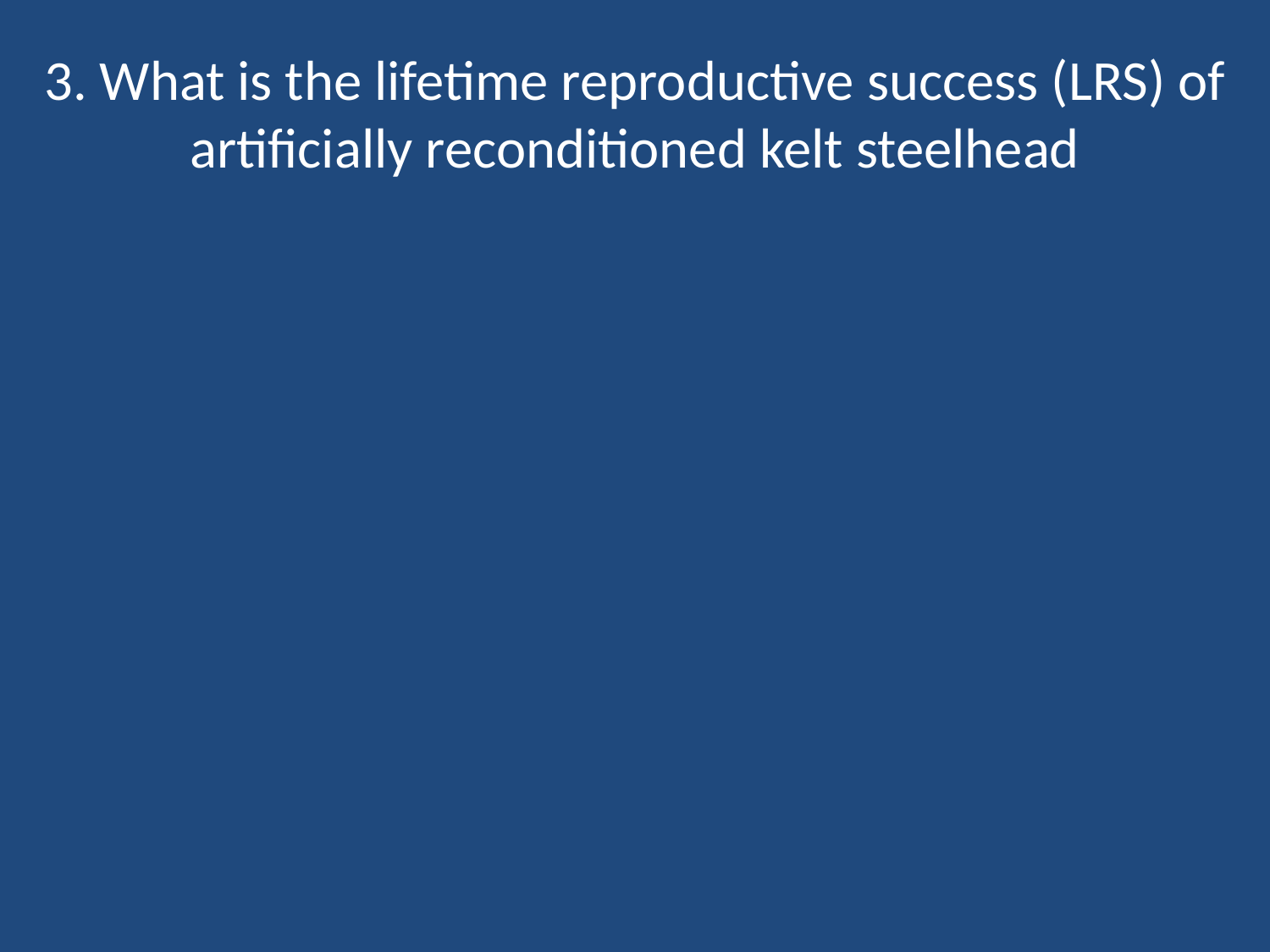

# 3. What is the lifetime reproductive success (LRS) of artificially reconditioned kelt steelhead